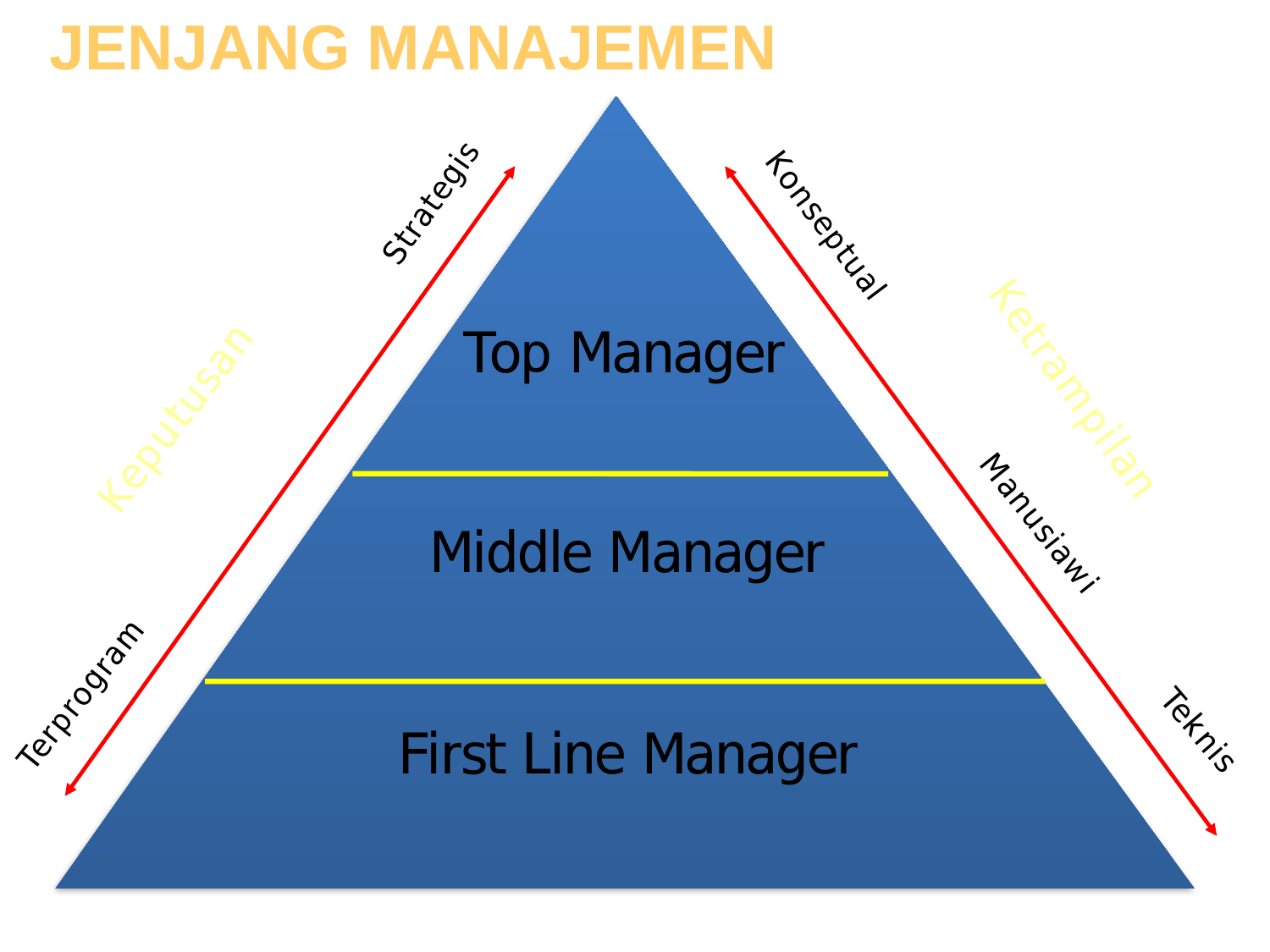

JENJANG MANAJEMEN

Strategis
Terprogram

Konseptual
Manusiawi
Teknis
Top Manager
Keputusan
Ketrampilan
Middle Manager
First Line Manager